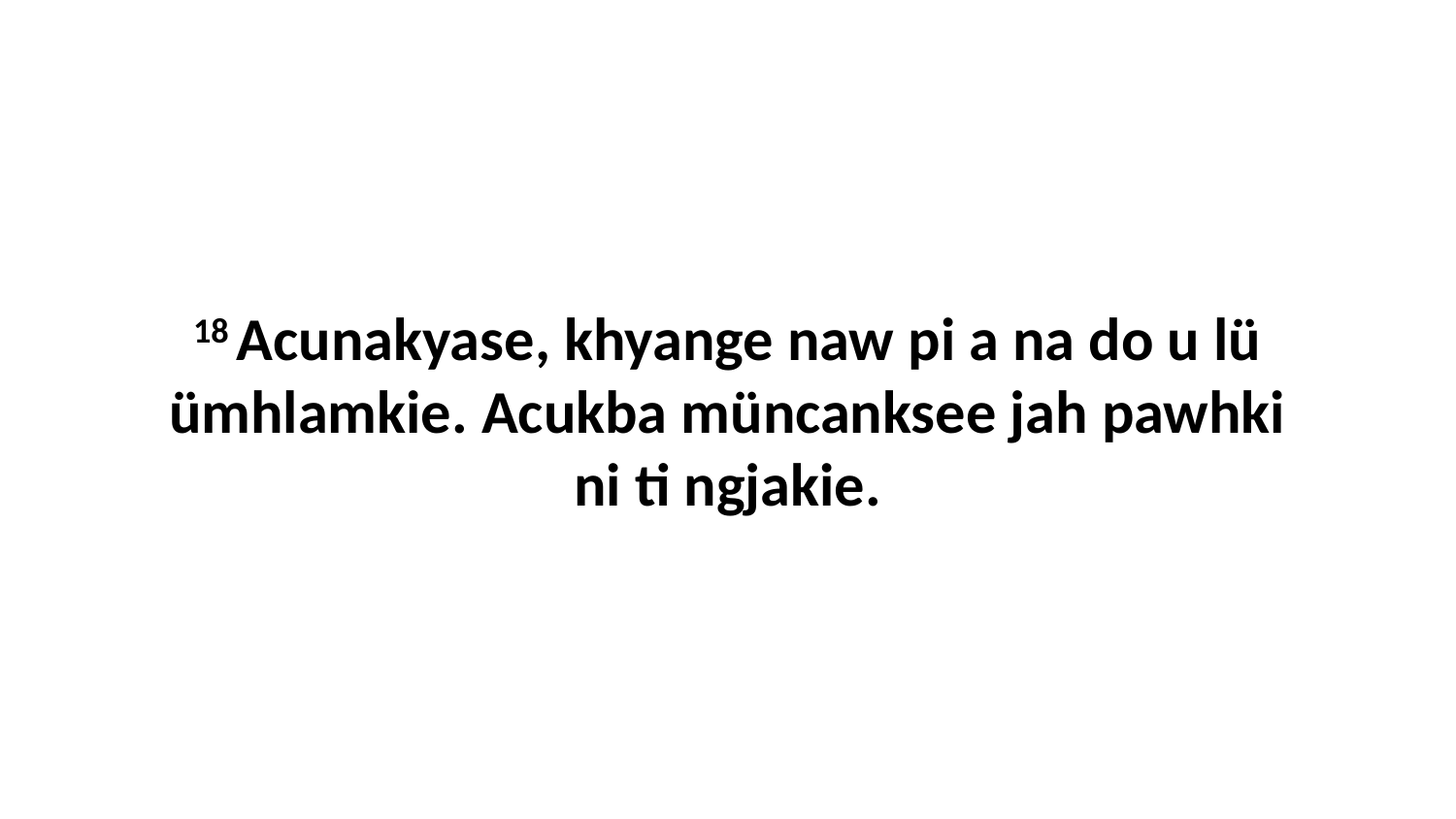

18 Acunakyase, khyange naw pi a na do u lü ümhlamkie. Acukba müncanksee jah pawhki ni ti ngjakie.